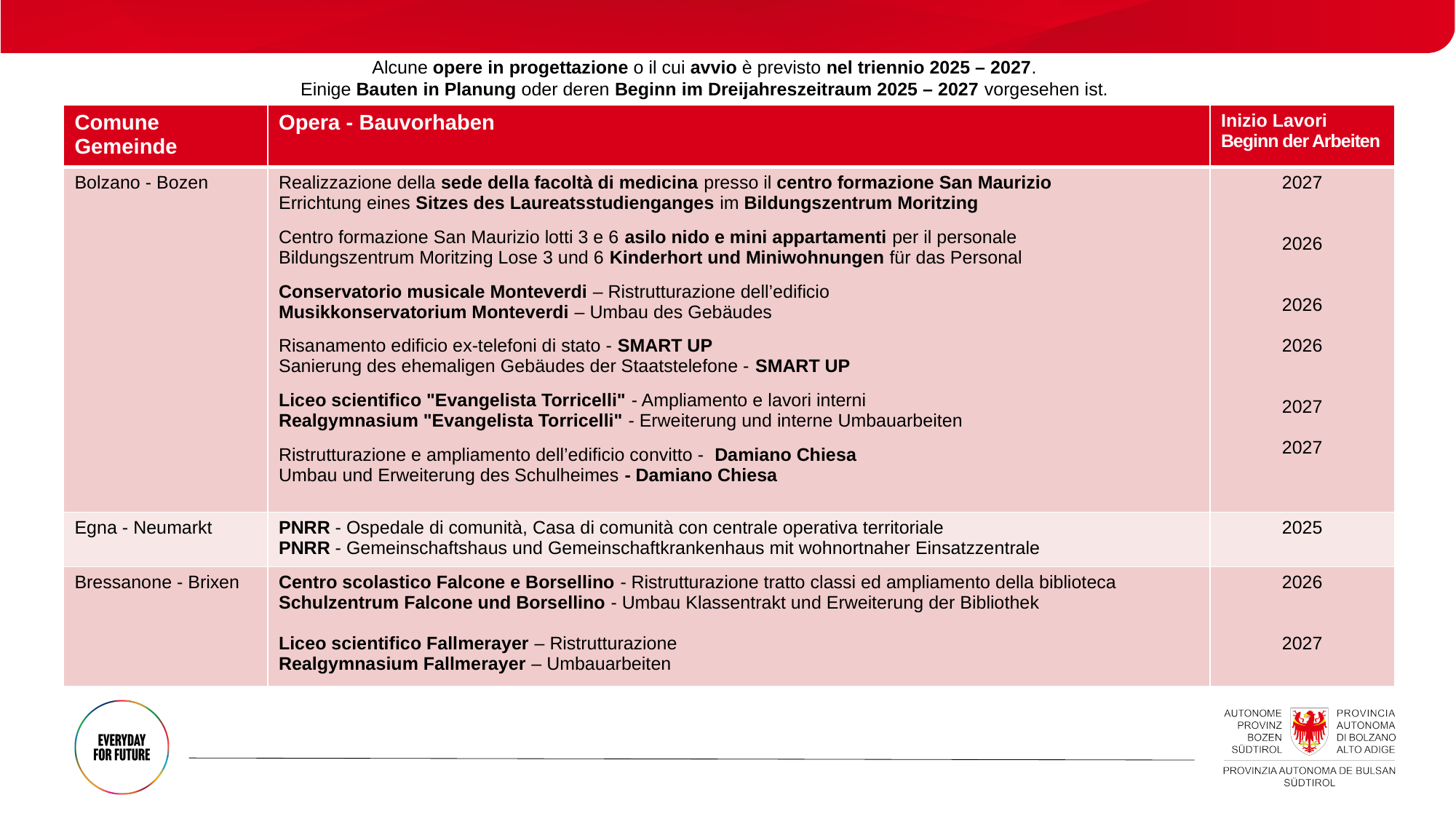

Alcune opere in progettazione o il cui avvio è previsto nel triennio 2025 – 2027.
Einige Bauten in Planung oder deren Beginn im Dreijahreszeitraum 2025 – 2027 vorgesehen ist.
| Comune Gemeinde | Opera - Bauvorhaben | Inizio Lavori Beginn der Arbeiten |
| --- | --- | --- |
| Bolzano - Bozen | Realizzazione della sede della facoltà di medicina presso il centro formazione San Maurizio Errichtung eines Sitzes des Laureatsstudienganges im Bildungszentrum Moritzing Centro formazione San Maurizio lotti 3 e 6 asilo nido e mini appartamenti per il personale Bildungszentrum Moritzing Lose 3 und 6 Kinderhort und Miniwohnungen für das Personal Conservatorio musicale Monteverdi – Ristrutturazione dell’edificio Musikkonservatorium Monteverdi – Umbau des Gebäudes Risanamento edificio ex-telefoni di stato - SMART UP Sanierung des ehemaligen Gebäudes der Staatstelefone - SMART UP Liceo scientifico "Evangelista Torricelli" - Ampliamento e lavori interni Realgymnasium "Evangelista Torricelli" - Erweiterung und interne Umbauarbeiten Ristrutturazione e ampliamento dell’edificio convitto - Damiano Chiesa Umbau und Erweiterung des Schulheimes - Damiano Chiesa | 2027 2026 2026 2026 2027 2027 |
| Egna - Neumarkt | PNRR - Ospedale di comunità, Casa di comunità con centrale operativa territoriale PNRR - Gemeinschaftshaus und Gemeinschaftkrankenhaus mit wohnortnaher Einsatzzentrale | 2025 |
| Bressanone - Brixen | Centro scolastico Falcone e Borsellino - Ristrutturazione tratto classi ed ampliamento della biblioteca Schulzentrum Falcone und Borsellino - Umbau Klassentrakt und Erweiterung der Bibliothek Liceo scientifico Fallmerayer – Ristrutturazione Realgymnasium Fallmerayer – Umbauarbeiten | 2026 2027 |